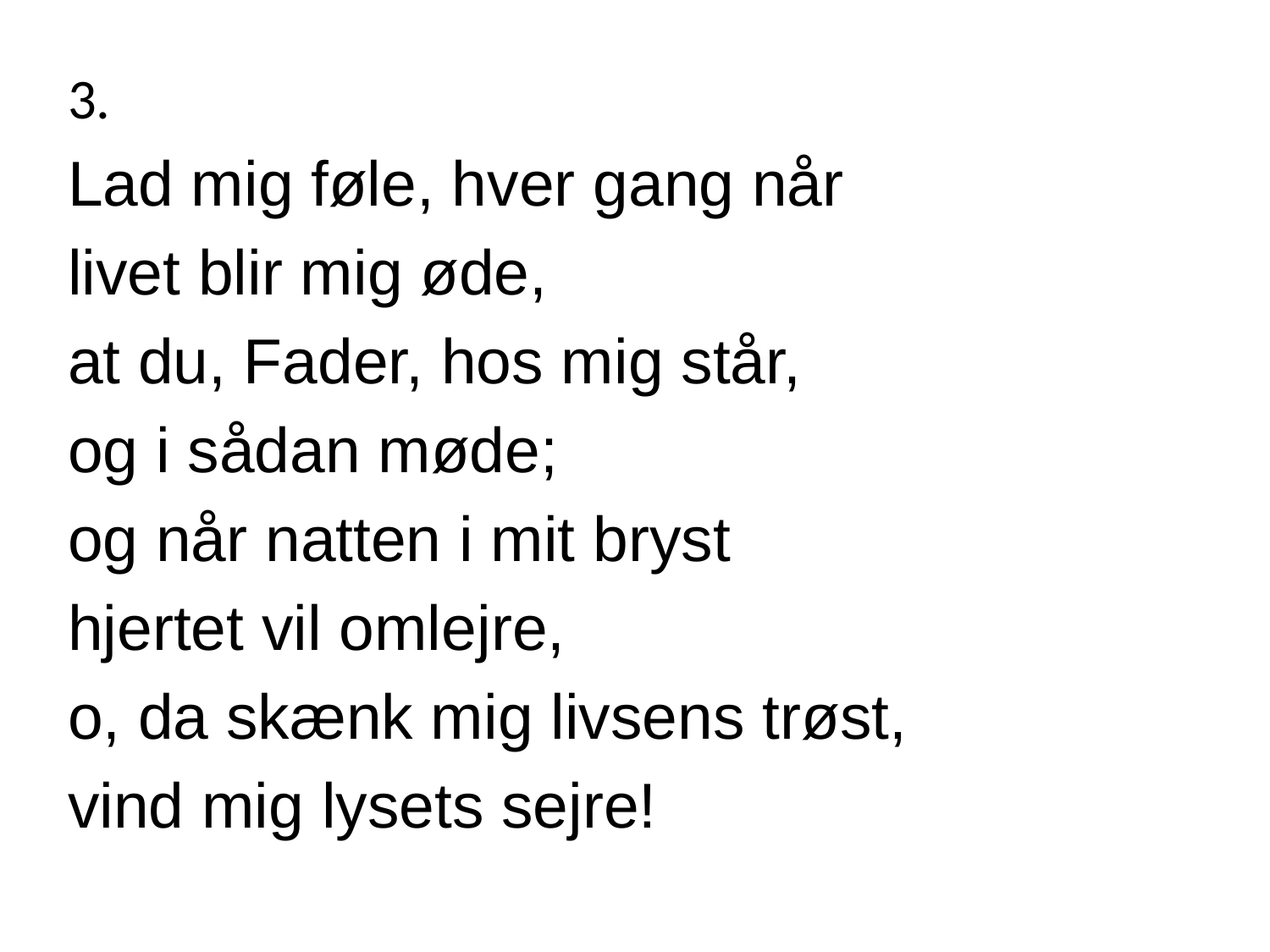

3.
Lad mig føle, hver gang når
livet blir mig øde,
at du, Fader, hos mig står,
og i sådan møde;
og når natten i mit bryst
hjertet vil omlejre,
o, da skænk mig livsens trøst,
vind mig lysets sejre!